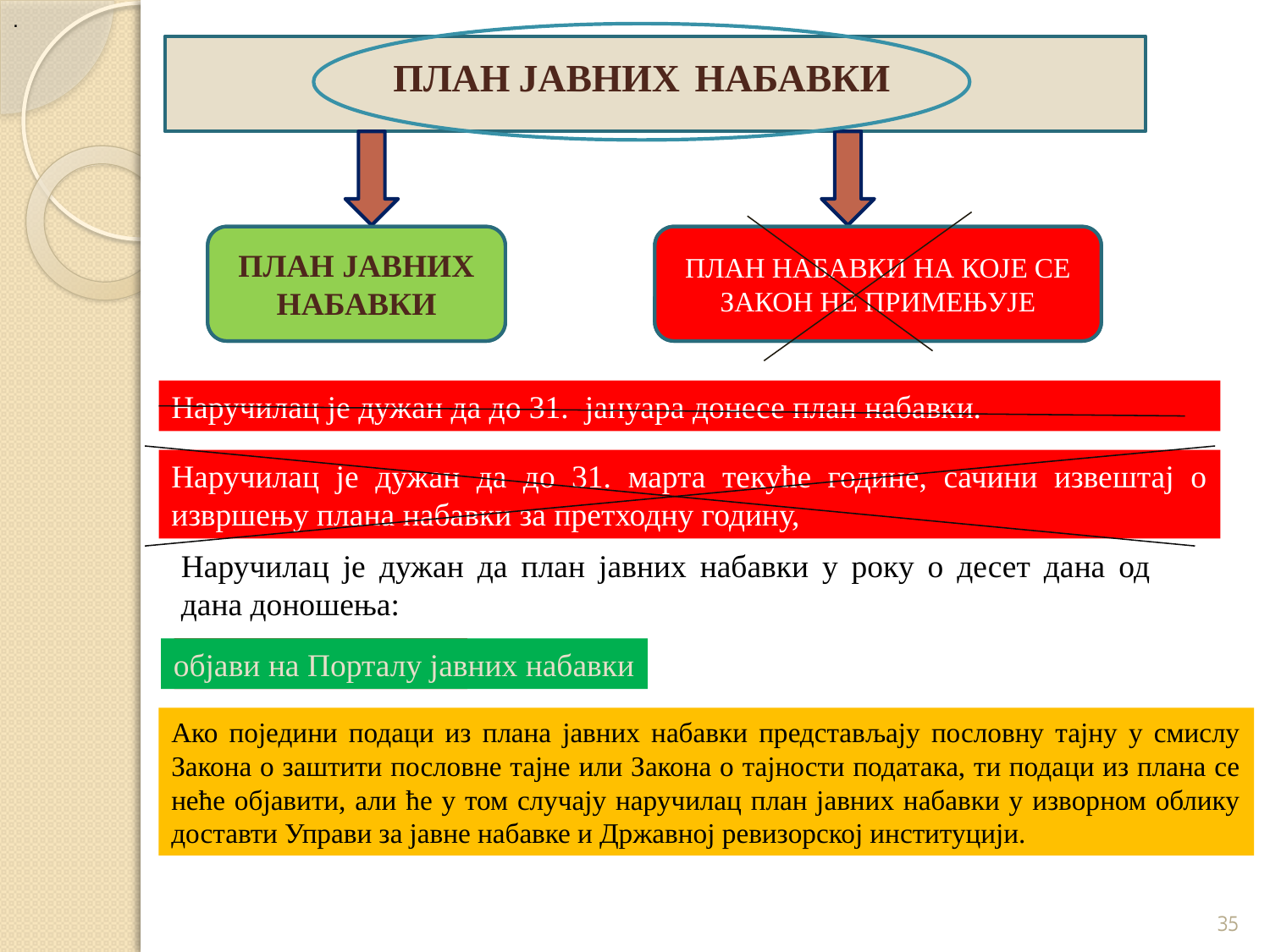

.

ПЛАН                   НАБАВКИ
ЈАВНИХ

ПЛАН ЈАВНИХ НАБАВКИ
ПЛАН ЈАВНИХ НАБАВКИ
ПЛАН НАБАВКИ НА КОЈЕ СЕ ЗАКОН НЕ ПРИМЕЊУЈЕ
ПЛАН НАБАВКИ НА КОЈЕ СЕ ЗАКОН НЕ ПРИМЕЊУЈЕ
Наручилац је дужан да до 31.  јануара донесе план набавки.
Наручилац је дужан да до 31. марта текуће године, сачини извештај о извршењу плана набавки за претходну годину,
Наручилац је дужан да план јавних набавки у року о десет дана од дана доношења:
објави на Порталу јавних набавки
достави УЈН и ДРИ
Ако поједини подаци из плана јавних набавки представљају пословну тајну у смислу Закона о заштити пословне тајне или Закона о тајности података, ти подаци из плана се неће објавити, али ће у том случају наручилац план јавних набавки у изворном облику доставти Управи за јавне набавке и Државној ревизорској институцији.
35